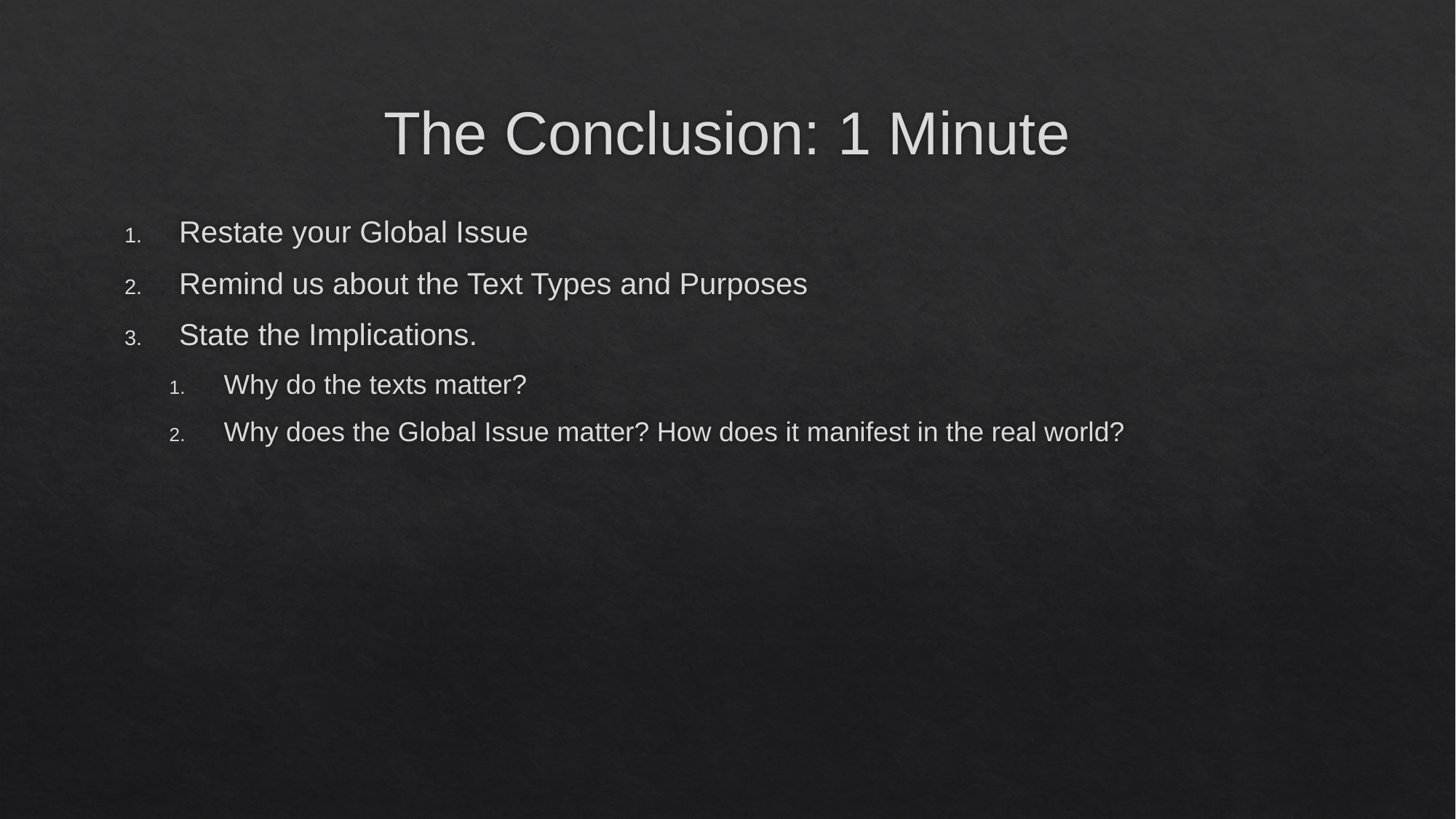

# The Conclusion: 1 Minute
Restate your Global Issue
Remind us about the Text Types and Purposes
State the Implications.
Why do the texts matter?
Why does the Global Issue matter? How does it manifest in the real world?